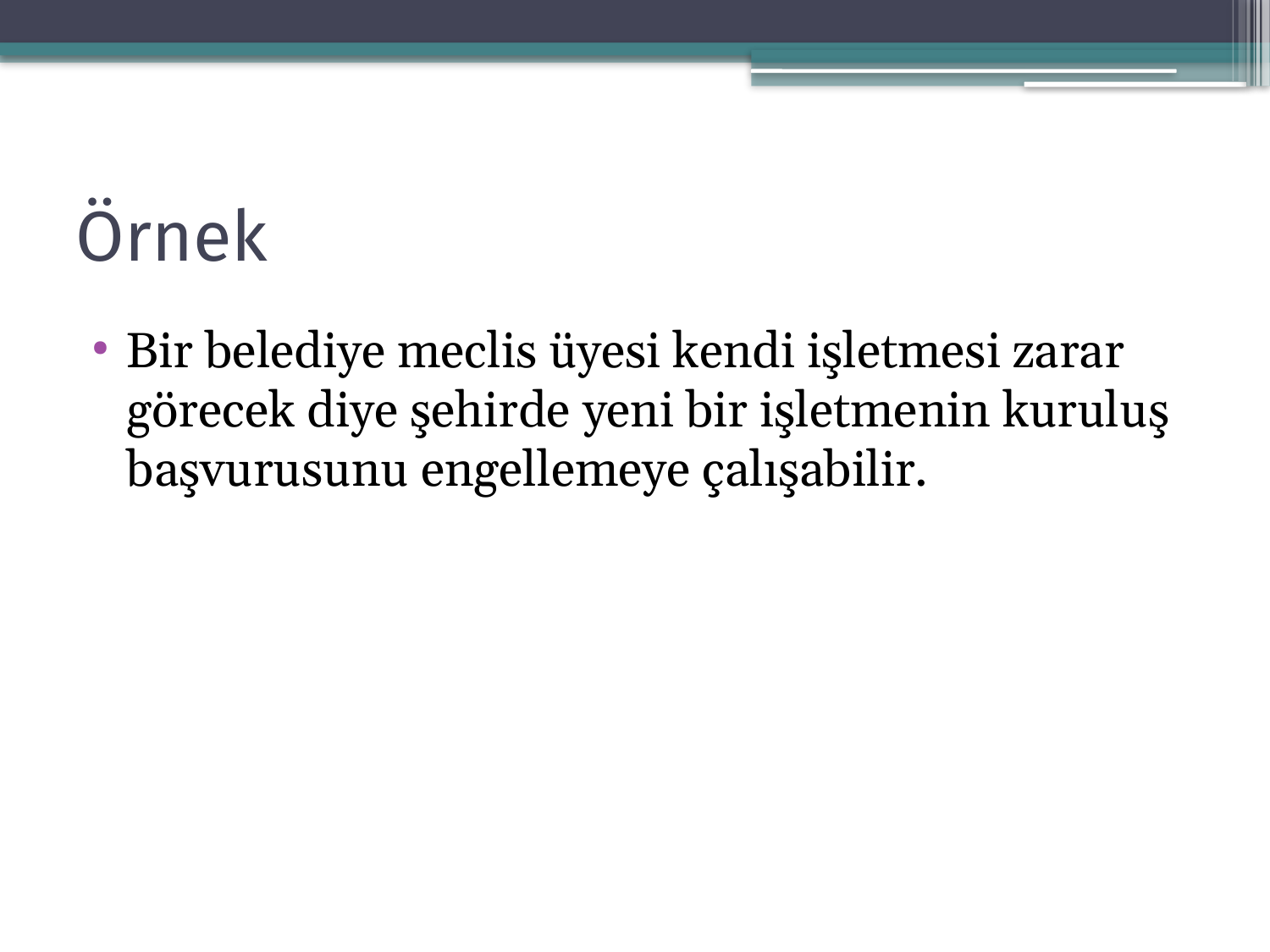

# Örnek
Bir belediye meclis üyesi kendi işletmesi zarar görecek diye şehirde yeni bir işletmenin kuruluş başvurusunu engellemeye çalışabilir.